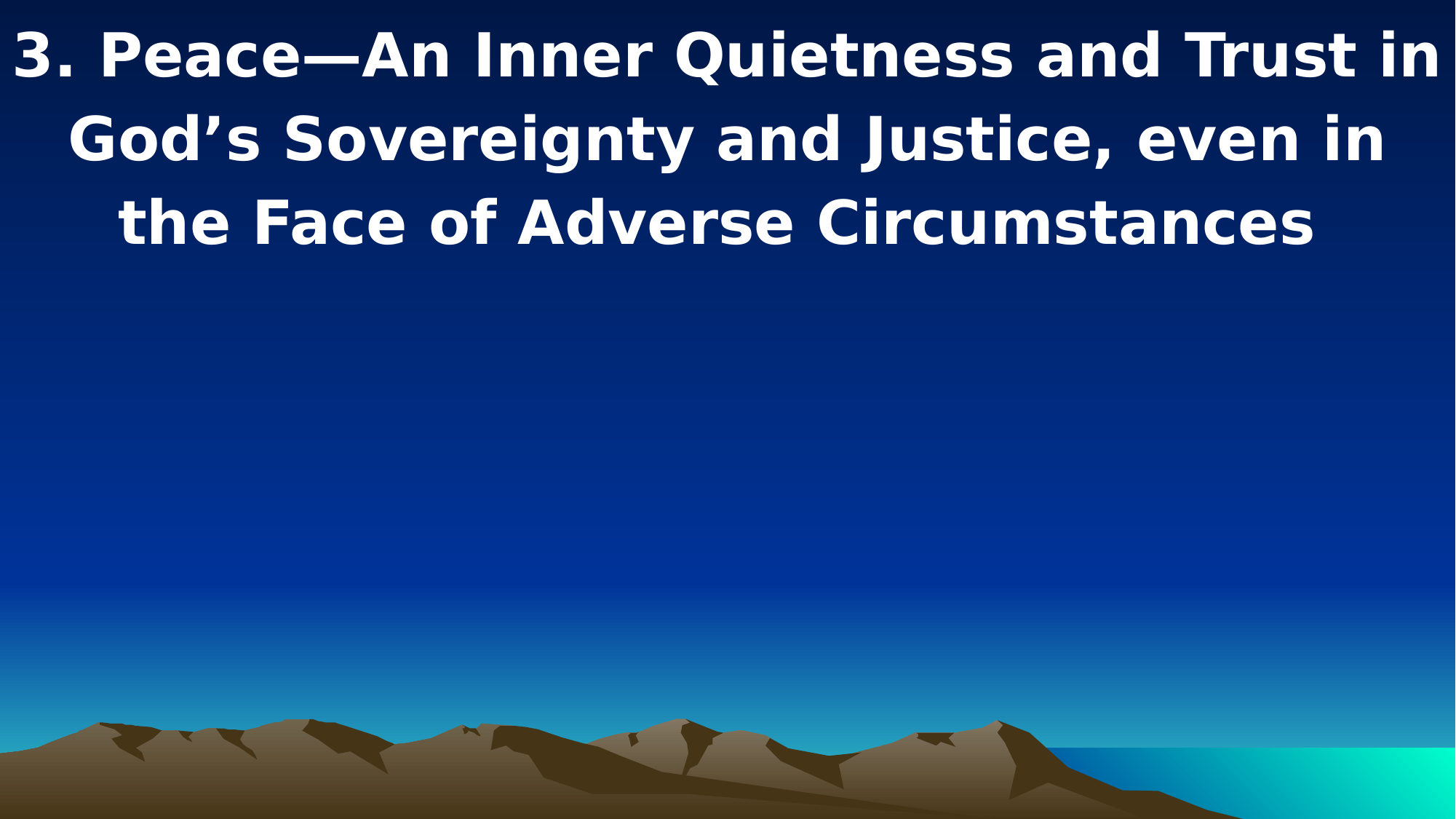

3. Peace—An Inner Quietness and Trust in God’s Sovereignty and Justice, even in the Face of Adverse Circumstances